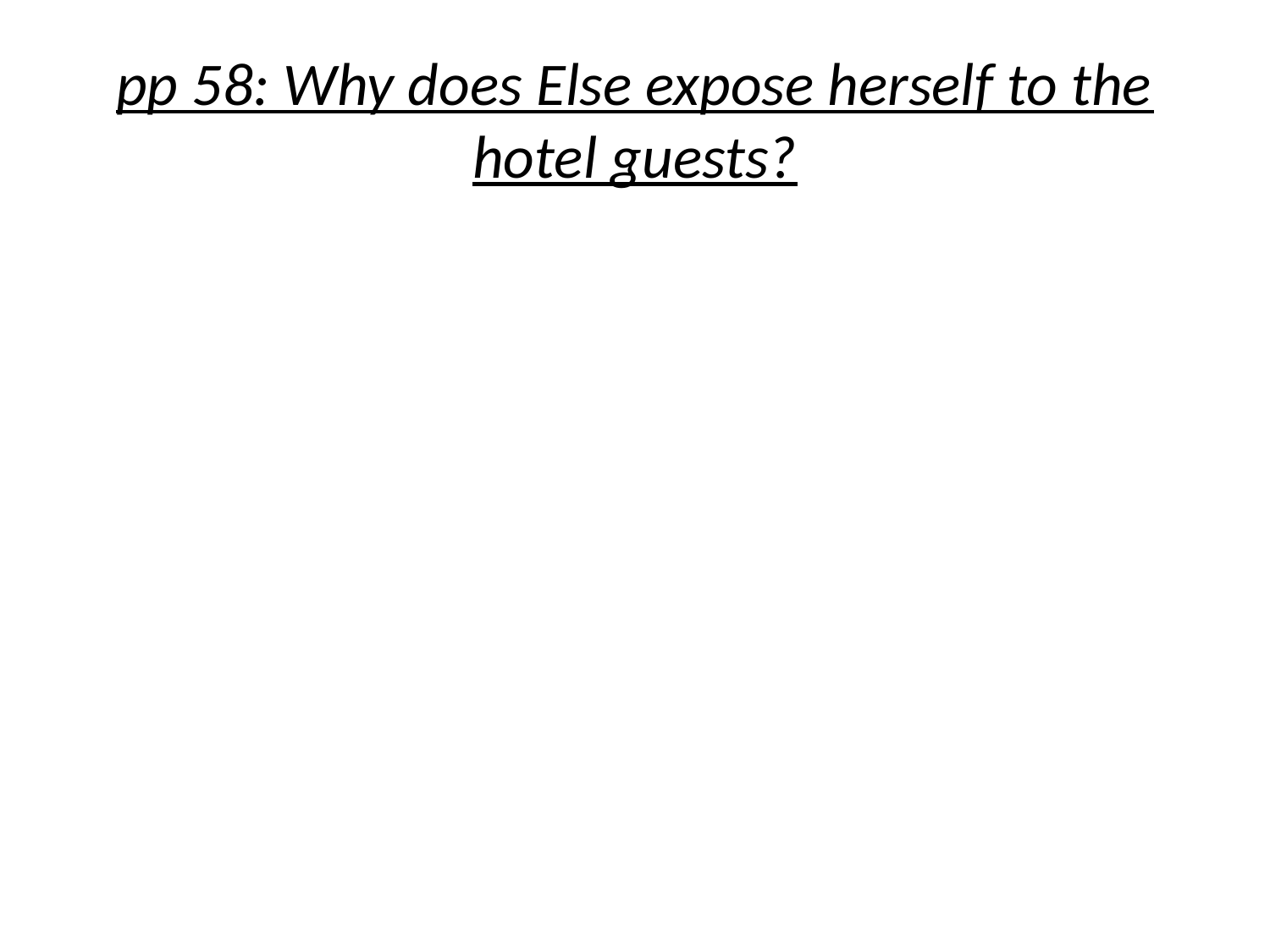

# pp 58: Why does Else expose herself to the hotel guests?